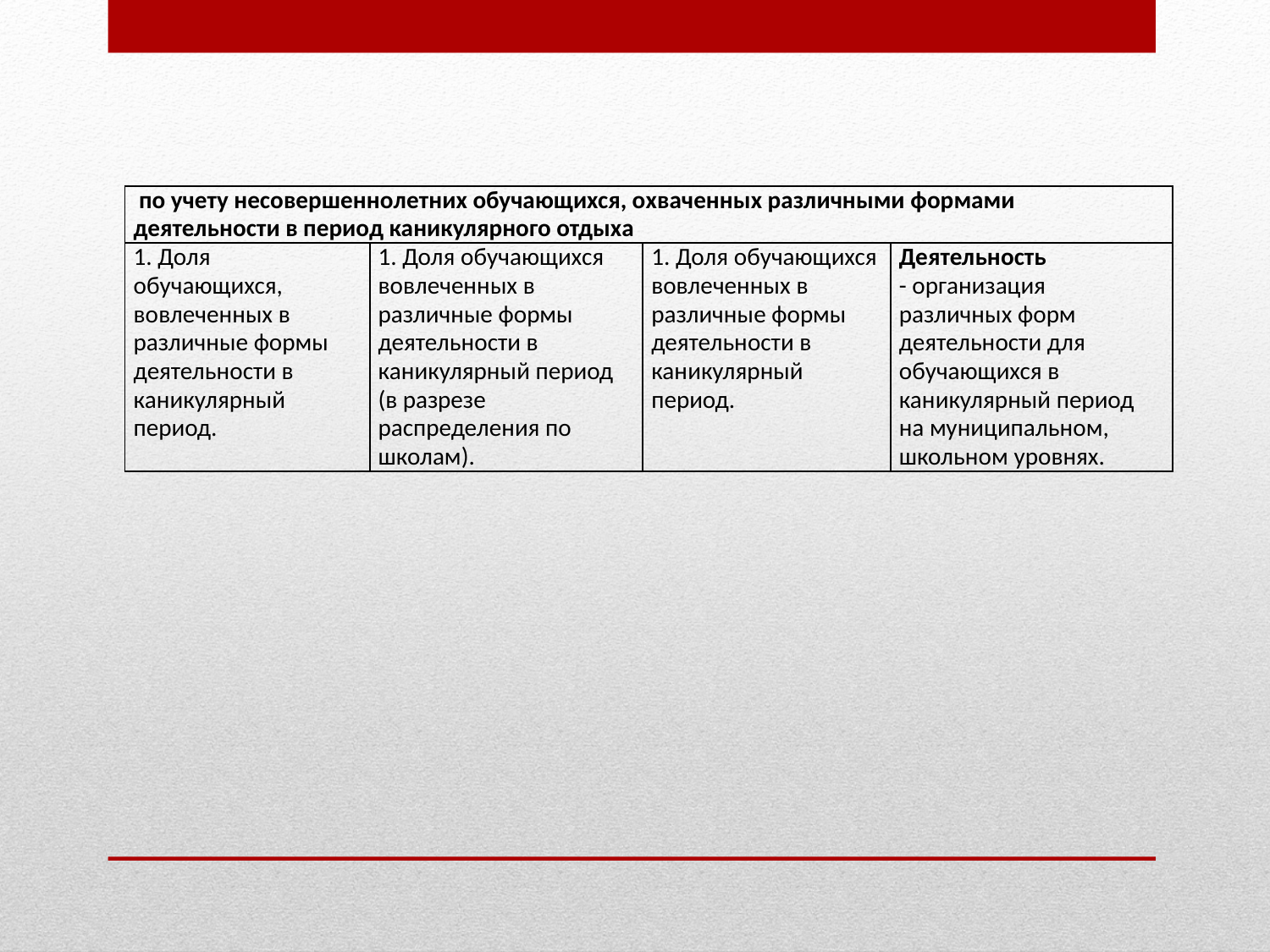

| по учету несовершеннолетних обучающихся, охваченных различными формами деятельности в период каникулярного отдыха |  |  |  |
| --- | --- | --- | --- |
| 1. Доля обучающихся, вовлеченных в различные формы деятельности в каникулярный период. | 1. Доля обучающихся вовлеченных в различные формы деятельности в каникулярный период (в разрезе распределения по школам). | 1. Доля обучающихся вовлеченных в различные формы деятельности в каникулярный период. | Деятельность - организация различных форм деятельности для обучающихся в каникулярный период на муниципальном, школьном уровнях. |